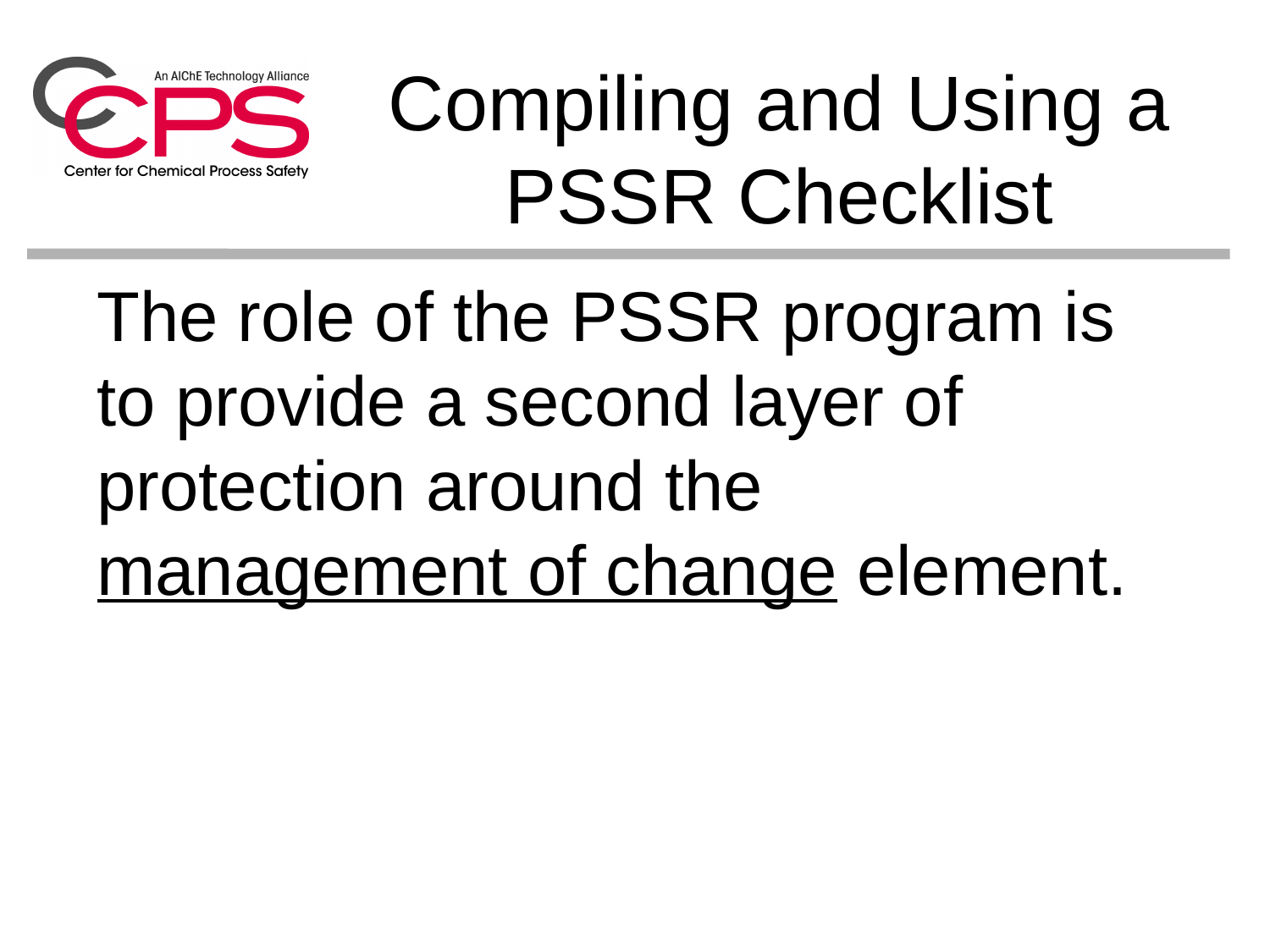

# Compiling and Using a PSSR Checklist
The role of the PSSR program is to provide a second layer of protection around the management of change element.